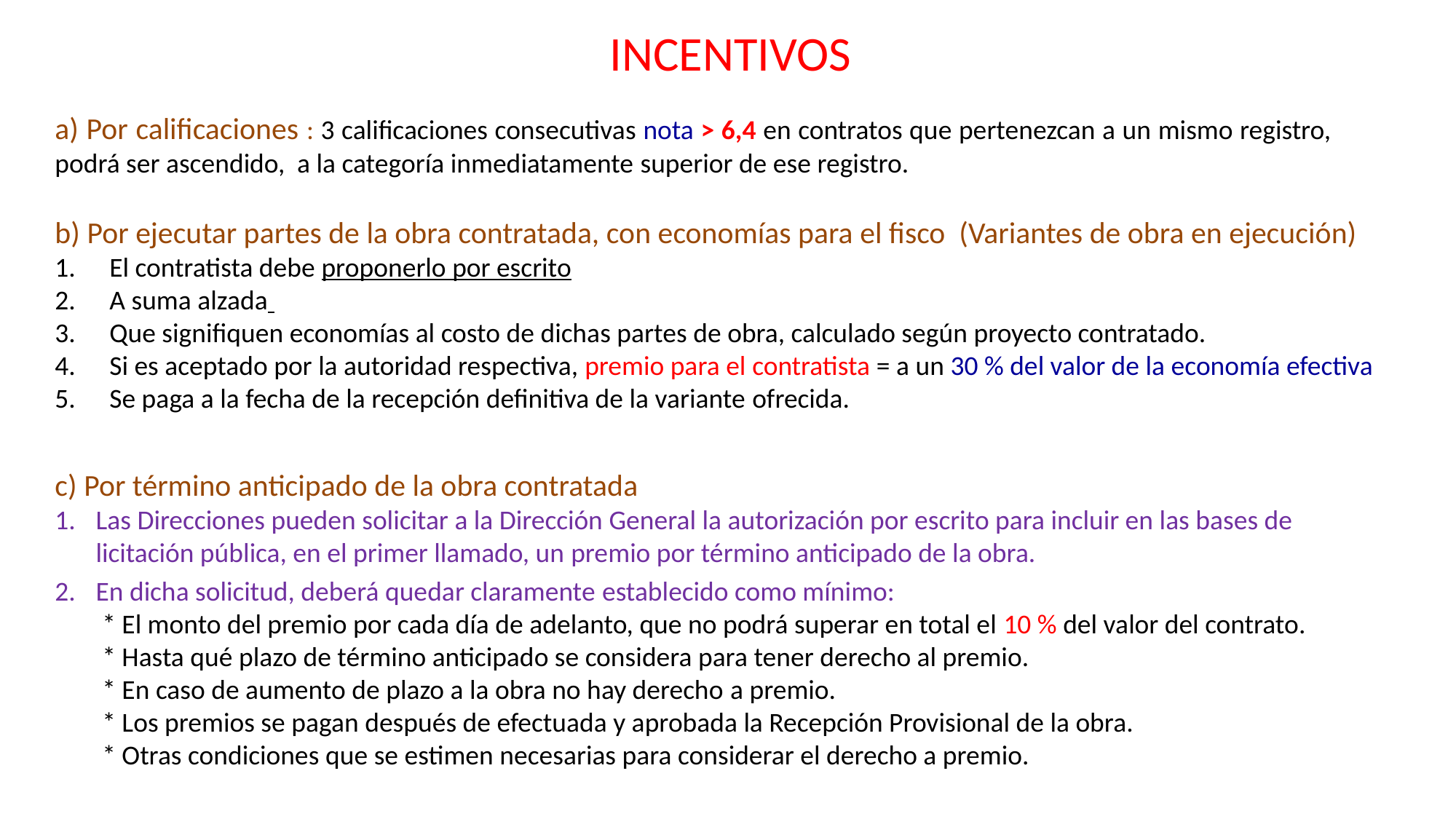

INCENTIVOS
a) Por calificaciones : 3 calificaciones consecutivas nota > 6,4 en contratos que pertenezcan a un mismo registro, podrá ser ascendido,  a la categoría inmediatamente superior de ese registro.
b) Por ejecutar partes de la obra contratada, con economías para el fisco  (Variantes de obra en ejecución)
El contratista debe proponerlo por escrito
A suma alzada
Que signifiquen economías al costo de dichas partes de obra, calculado según proyecto contratado.
Si es aceptado por la autoridad respectiva, premio para el contratista = a un 30 % del valor de la economía efectiva
Se paga a la fecha de la recepción definitiva de la variante ofrecida.
c) Por término anticipado de la obra contratada
Las Direcciones pueden solicitar a la Dirección General la autorización por escrito para incluir en las bases de licitación pública, en el primer llamado, un premio por término anticipado de la obra.
En dicha solicitud, deberá quedar claramente establecido como mínimo:
* El monto del premio por cada día de adelanto, que no podrá superar en total el 10 % del valor del contrato.
* Hasta qué plazo de término anticipado se considera para tener derecho al premio.
* En caso de aumento de plazo a la obra no hay derecho a premio.
* Los premios se pagan después de efectuada y aprobada la Recepción Provisional de la obra.
* Otras condiciones que se estimen necesarias para considerar el derecho a premio.